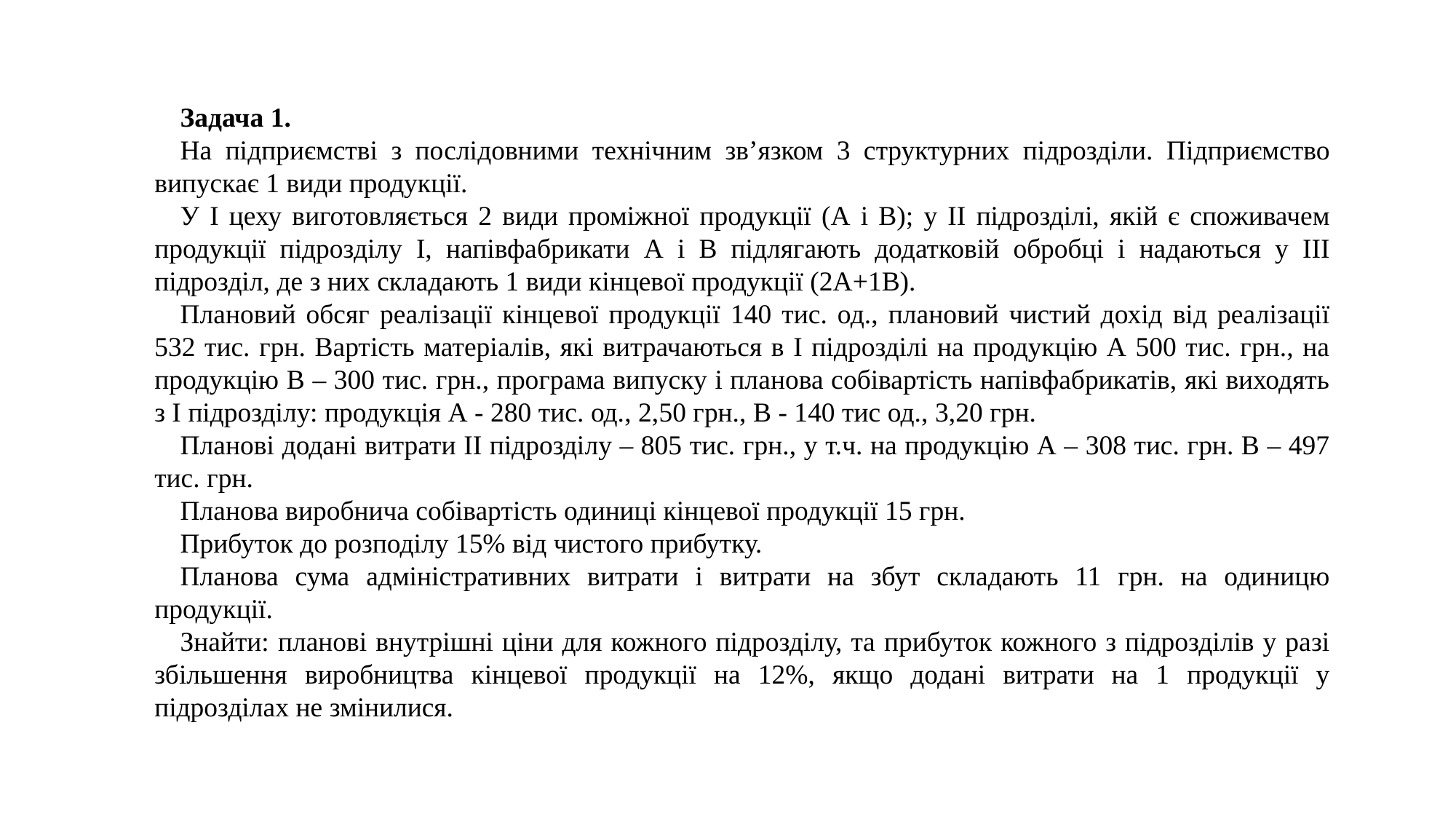

Задача 1.
На підприємстві з послідовними технічним зв’язком 3 структурних підрозділи. Підприємство випускає 1 види продукції.
У І цеху виготовляється 2 види проміжної продукції (А і В); у ІІ підрозділі, якій є споживачем продукції підрозділу І, напівфабрикати А і В підлягають додатковій обробці і надаються у ІІІ підрозділ, де з них складають 1 види кінцевої продукції (2А+1В).
Плановий обсяг реалізації кінцевої продукції 140 тис. од., плановий чистий дохід від реалізації 532 тис. грн. Вартість матеріалів, які витрачаються в І підрозділі на продукцію А 500 тис. грн., на продукцію В – 300 тис. грн., програма випуску і планова собівартість напівфабрикатів, які виходять з І підрозділу: продукція А - 280 тис. од., 2,50 грн., В - 140 тис од., 3,20 грн.
Планові додані витрати ІІ підрозділу – 805 тис. грн., у т.ч. на продукцію А – 308 тис. грн. В – 497 тис. грн.
Планова виробнича собівартість одиниці кінцевої продукції 15 грн.
Прибуток до розподілу 15% від чистого прибутку.
Планова сума адміністративних витрати і витрати на збут складають 11 грн. на одиницю продукції.
Знайти: планові внутрішні ціни для кожного підрозділу, та прибуток кожного з підрозділів у разі збільшення виробництва кінцевої продукції на 12%, якщо додані витрати на 1 продукції у підрозділах не змінилися.